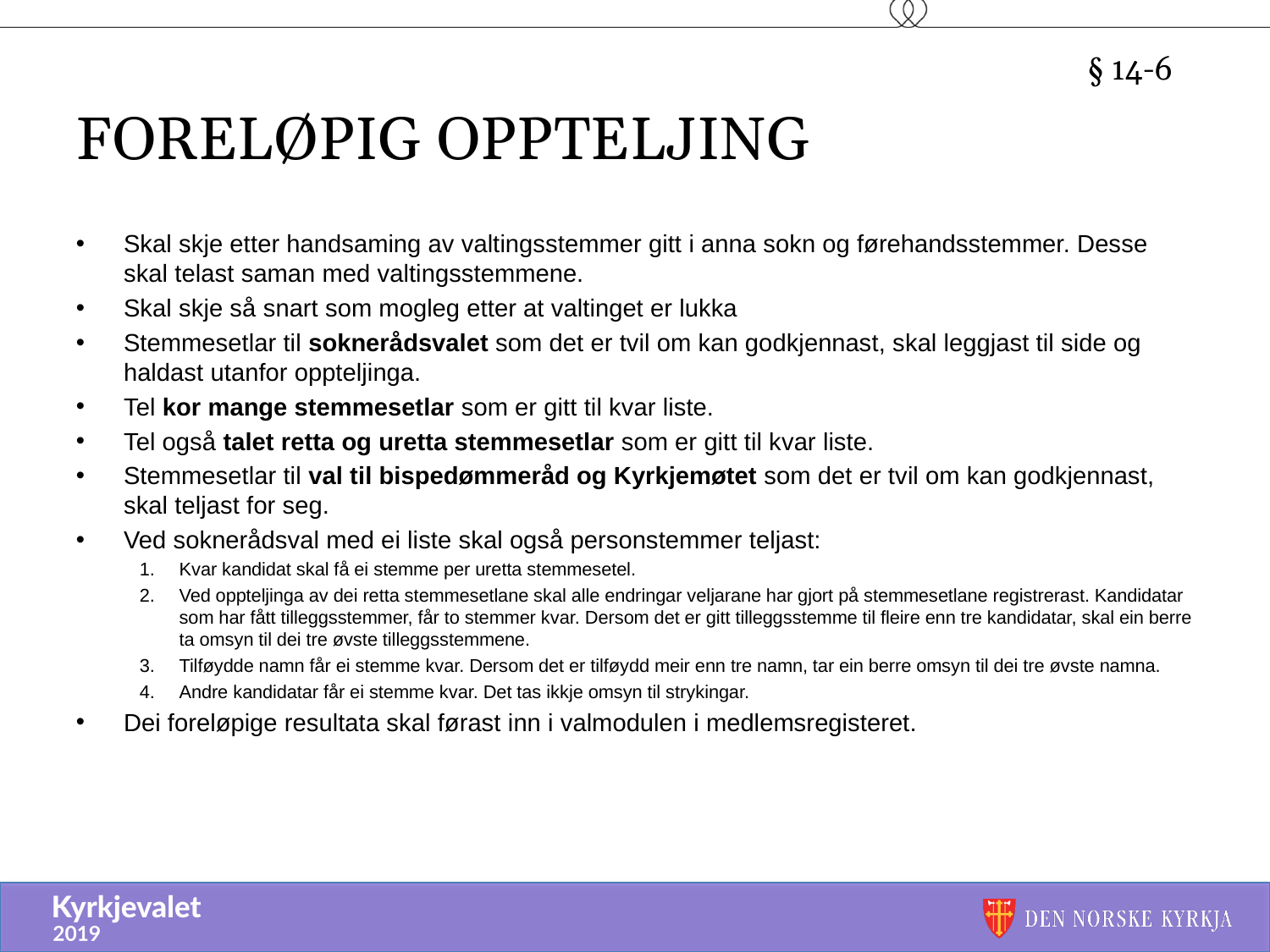

§ 14-6
# Foreløpig oppteljing
Skal skje etter handsaming av valtingsstemmer gitt i anna sokn og førehandsstemmer. Desse skal telast saman med valtingsstemmene.
Skal skje så snart som mogleg etter at valtinget er lukka
Stemmesetlar til soknerådsvalet som det er tvil om kan godkjennast, skal leggjast til side og haldast utanfor oppteljinga.
Tel kor mange stemmesetlar som er gitt til kvar liste.
Tel også talet retta og uretta stemmesetlar som er gitt til kvar liste.
Stemmesetlar til val til bispedømmeråd og Kyrkjemøtet som det er tvil om kan godkjennast, skal teljast for seg.
Ved soknerådsval med ei liste skal også personstemmer teljast:
Kvar kandidat skal få ei stemme per uretta stemmesetel.
Ved oppteljinga av dei retta stemmesetlane skal alle endringar veljarane har gjort på stemmesetlane registrerast. Kandidatar som har fått tilleggsstemmer, får to stemmer kvar. Dersom det er gitt tilleggsstemme til fleire enn tre kandidatar, skal ein berre ta omsyn til dei tre øvste tilleggsstemmene.
Tilføydde namn får ei stemme kvar. Dersom det er tilføydd meir enn tre namn, tar ein berre omsyn til dei tre øvste namna.
Andre kandidatar får ei stemme kvar. Det tas ikkje omsyn til strykingar.
Dei foreløpige resultata skal førast inn i valmodulen i medlemsregisteret.